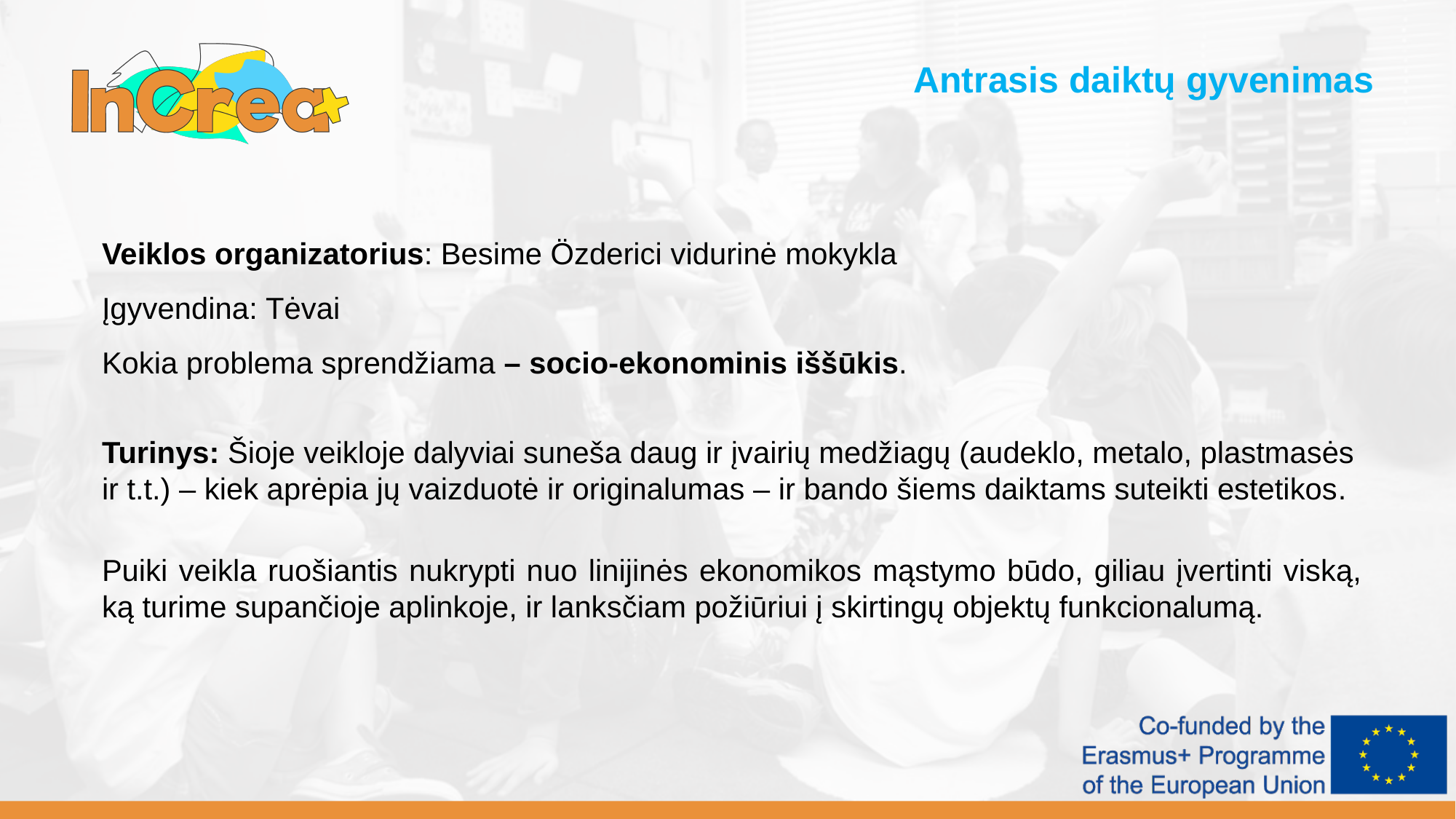

Antrasis daiktų gyvenimas
Veiklos organizatorius: Besime Özderici vidurinė mokykla
Įgyvendina: Tėvai
Kokia problema sprendžiama – socio-ekonominis iššūkis.

Turinys: Šioje veikloje dalyviai suneša daug ir įvairių medžiagų (audeklo, metalo, plastmasės ir t.t.) – kiek aprėpia jų vaizduotė ir originalumas – ir bando šiems daiktams suteikti estetikos.

Puiki veikla ruošiantis nukrypti nuo linijinės ekonomikos mąstymo būdo, giliau įvertinti viską, ką turime supančioje aplinkoje, ir lanksčiam požiūriui į skirtingų objektų funkcionalumą.